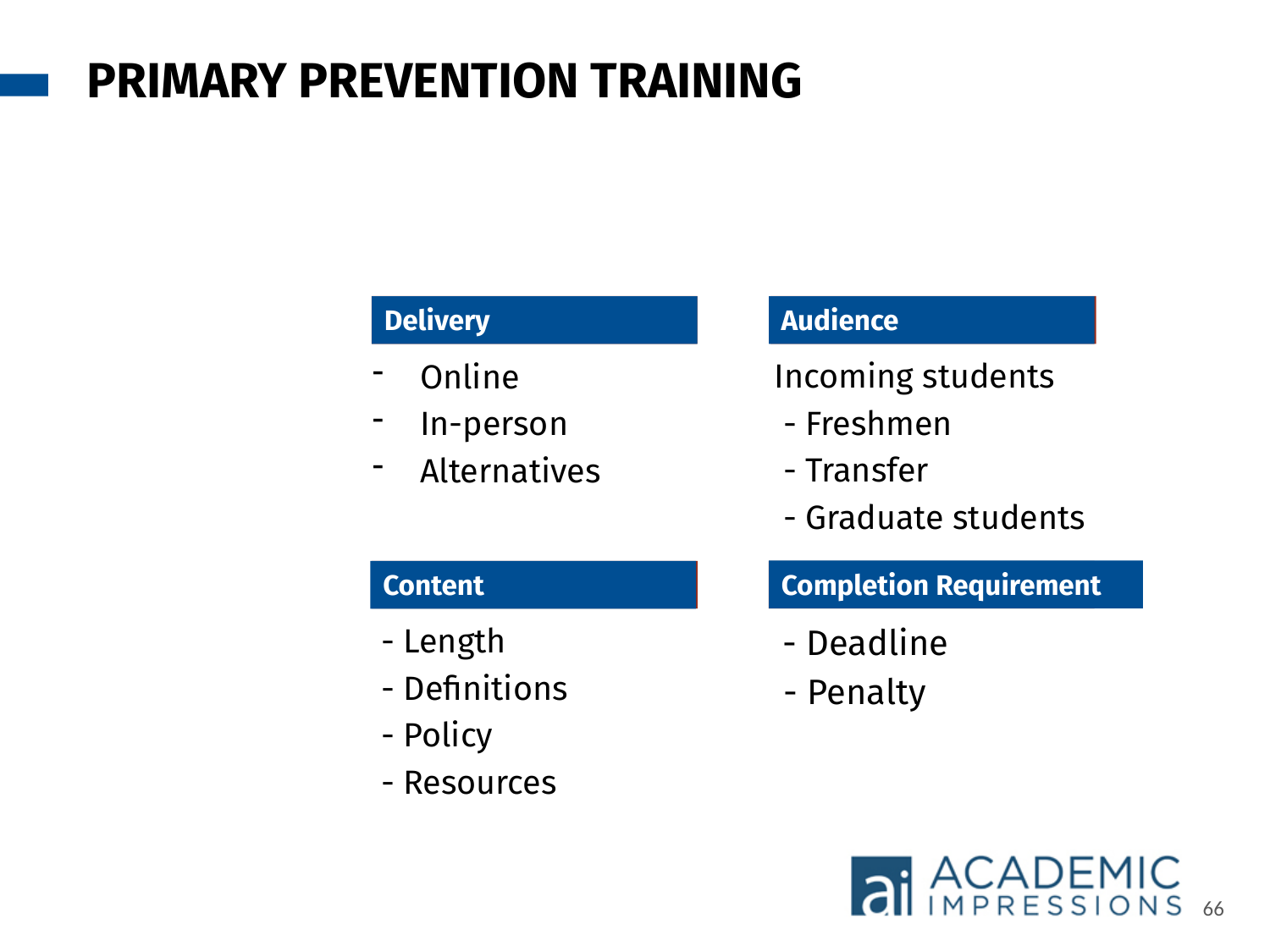

PRIMARY PREVENTION TRAINING

Delivery
Audience
Incoming students
 - Freshmen
 - Transfer
 - Graduate students
Online
In-person
Alternatives
Completion Requirement
Content
 - Length
 - Definitions
 - Policy
 - Resources
 - Deadline
 - Penalty